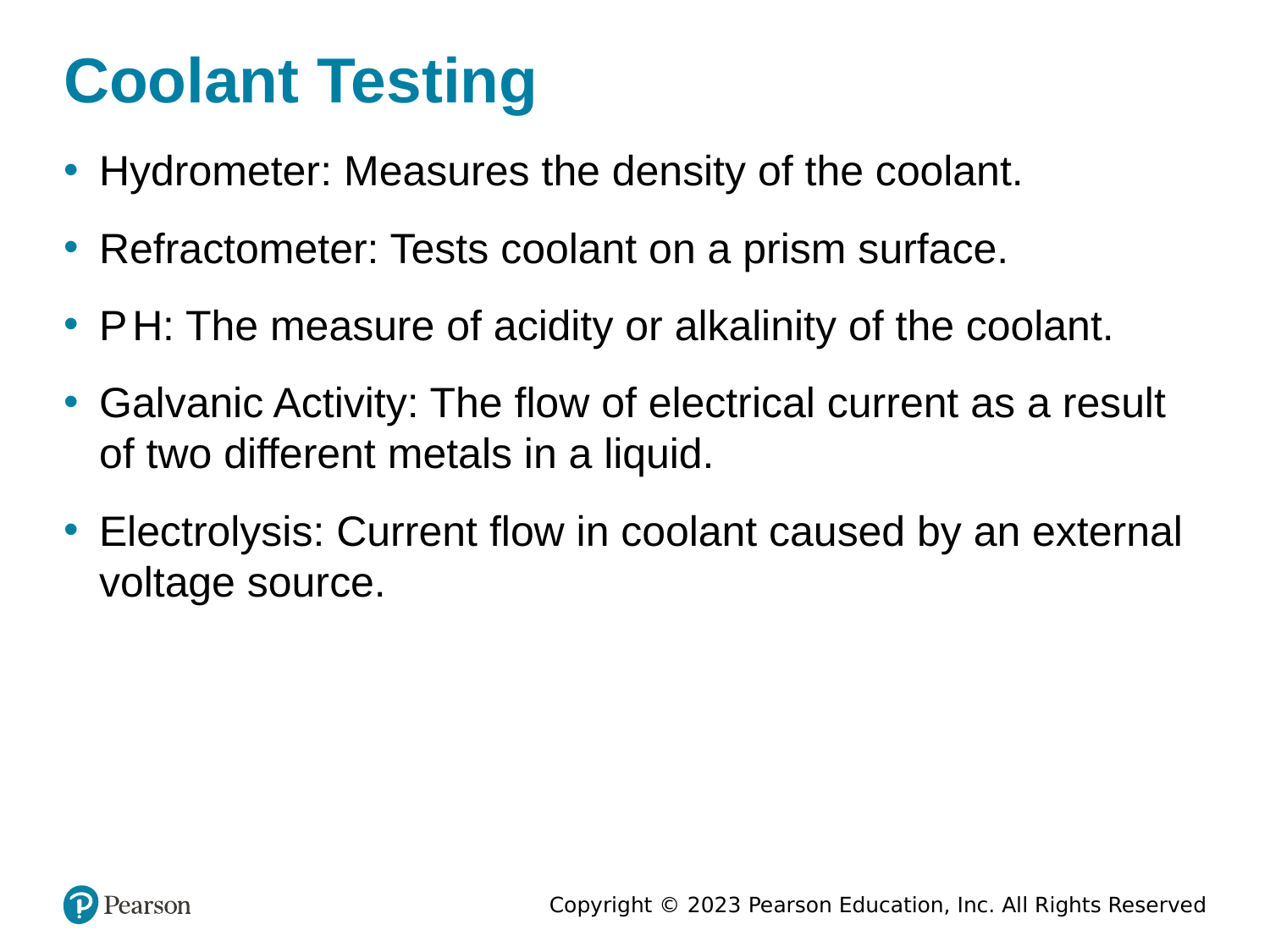

# Coolant Testing
Hydrometer: Measures the density of the coolant.
Refractometer: Tests coolant on a prism surface.
P H: The measure of acidity or alkalinity of the coolant.
Galvanic Activity: The flow of electrical current as a result of two different metals in a liquid.
Electrolysis: Current flow in coolant caused by an external voltage source.